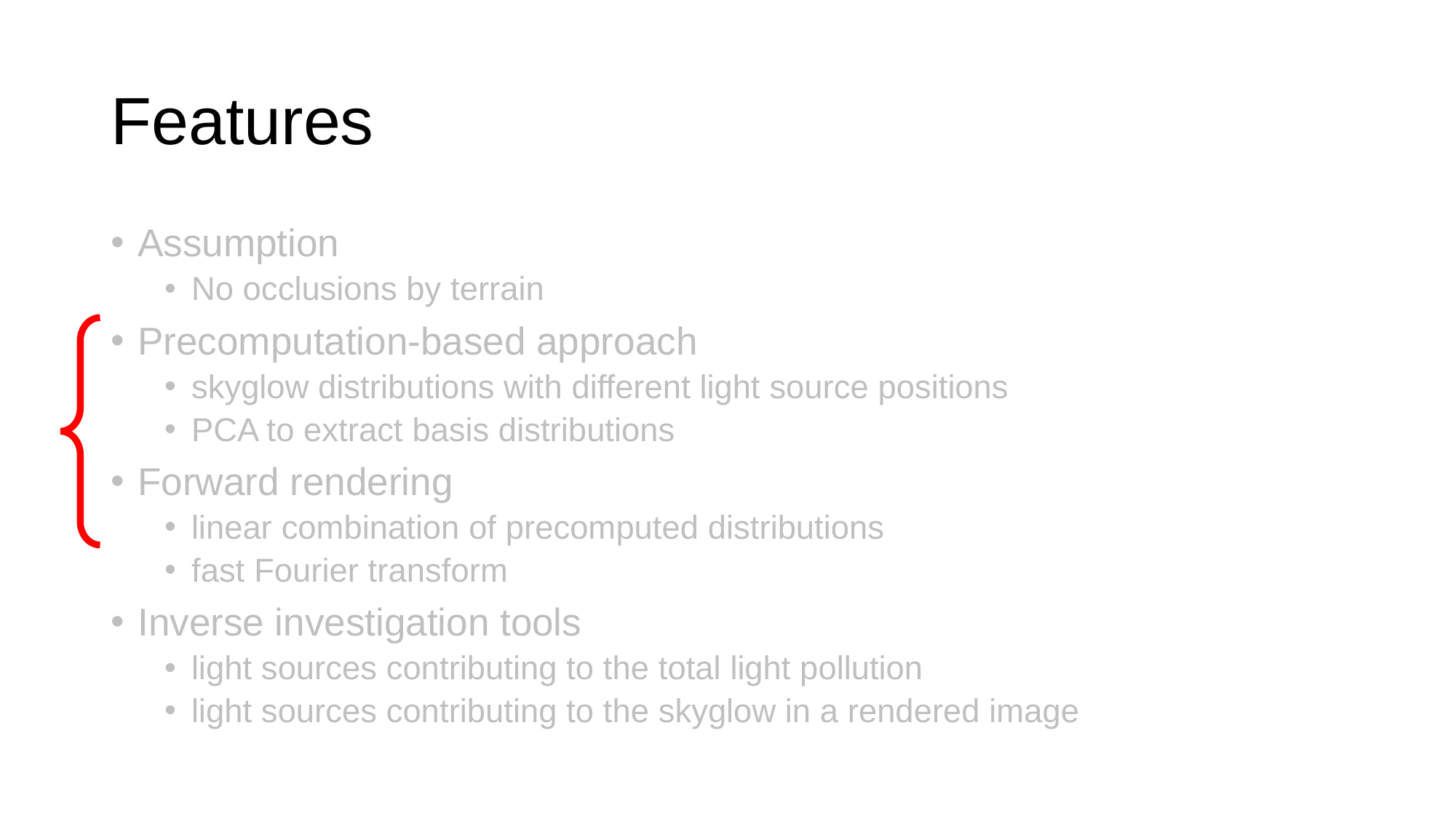

# Features
Assumption
No occlusions by terrain
Precomputation-based approach
skyglow distributions with different light source positions
PCA to extract basis distributions
Forward rendering
linear combination of precomputed distributions
fast Fourier transform
Inverse investigation tools
light sources contributing to the total light pollution
light sources contributing to the skyglow in a rendered image